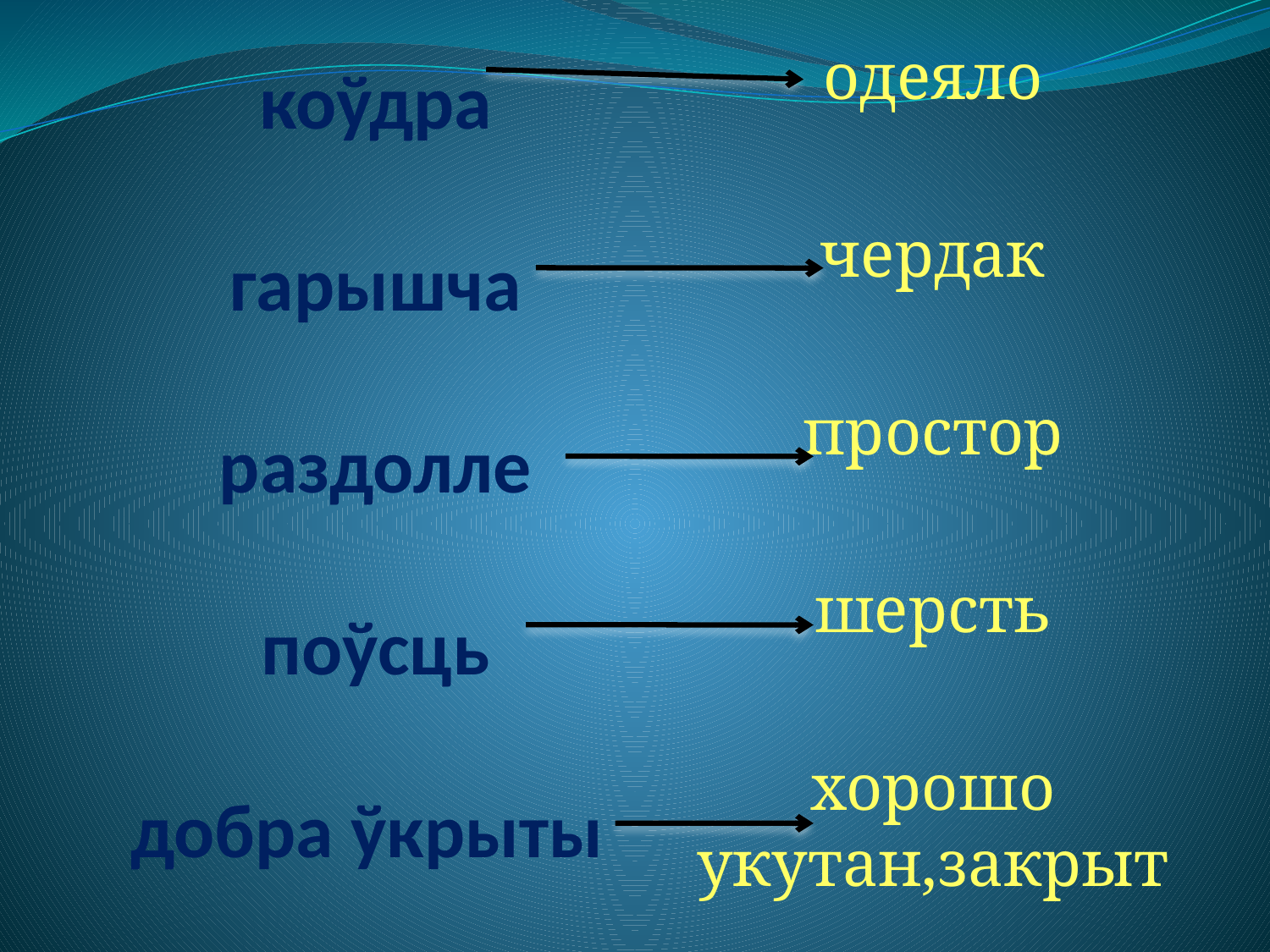

одеяло

чердак

простор

шерсть

хорошо укутан,закрыт

# коўдра гарышча раздолле поўсць добра ўкрыты